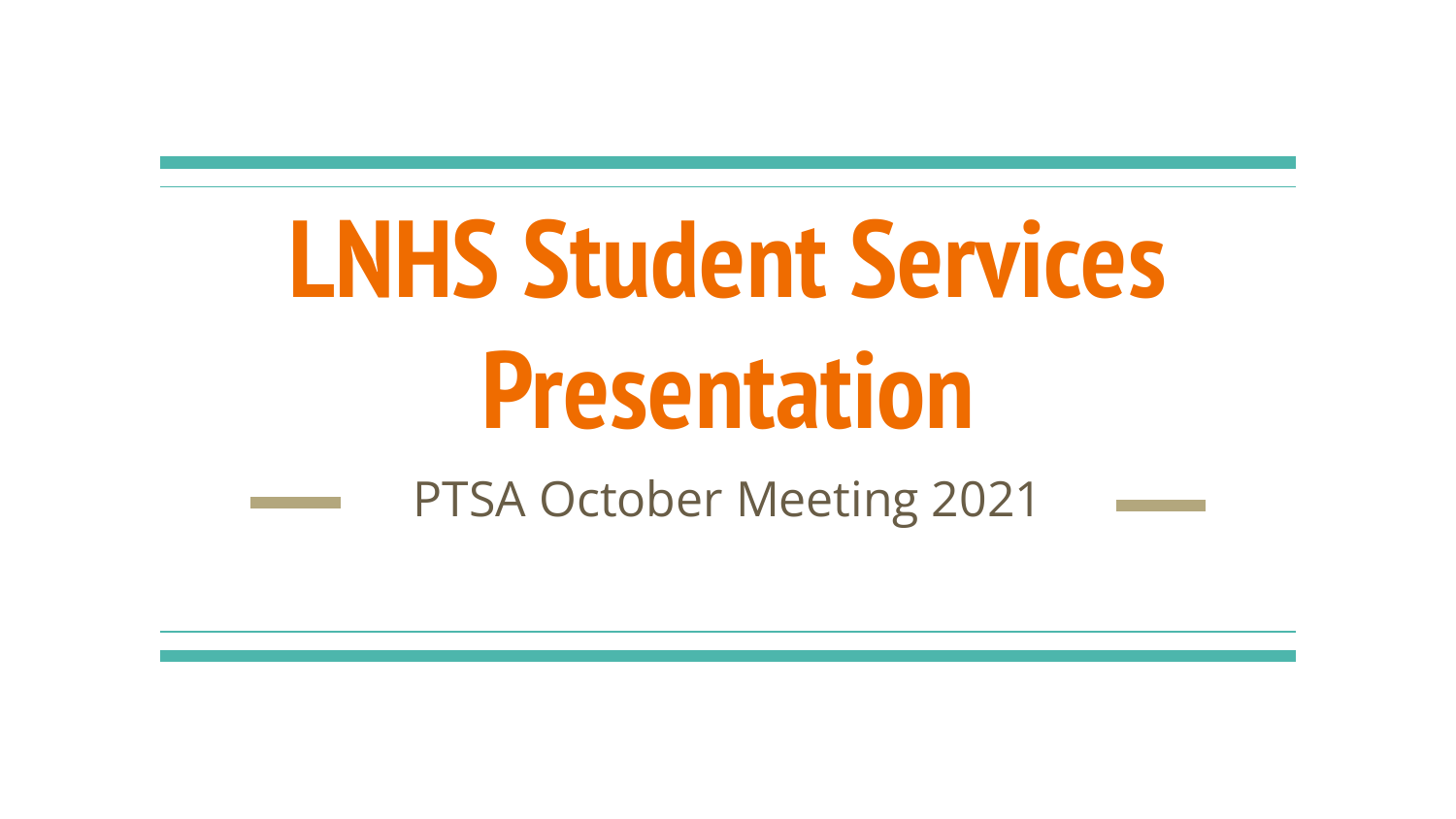

# LNHS Student Services Presentation
PTSA October Meeting 2021